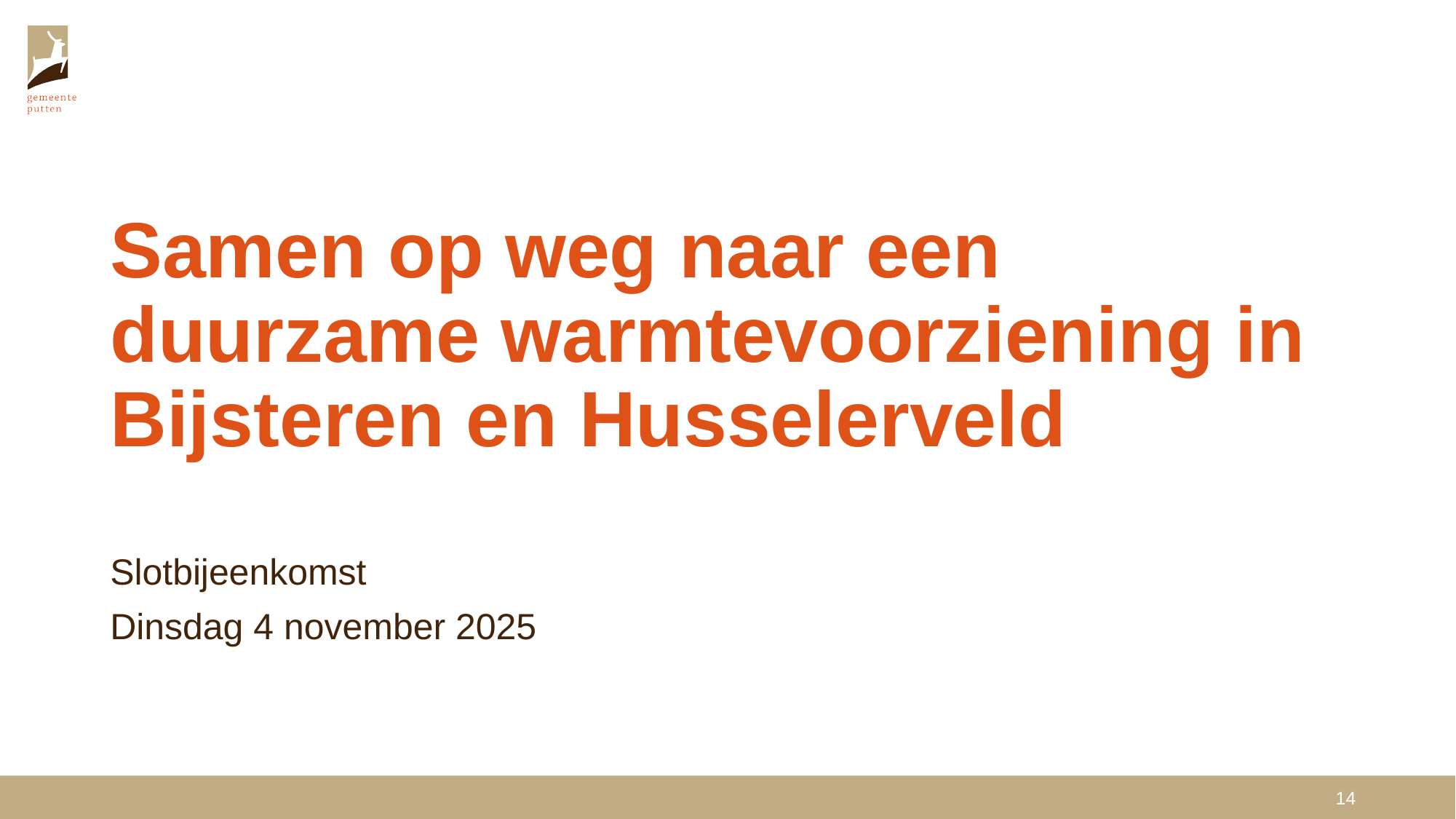

Samen op weg naar een duurzame warmtevoorziening in Bijsteren en Husselerveld
Slotbijeenkomst
Dinsdag 4 november 2025